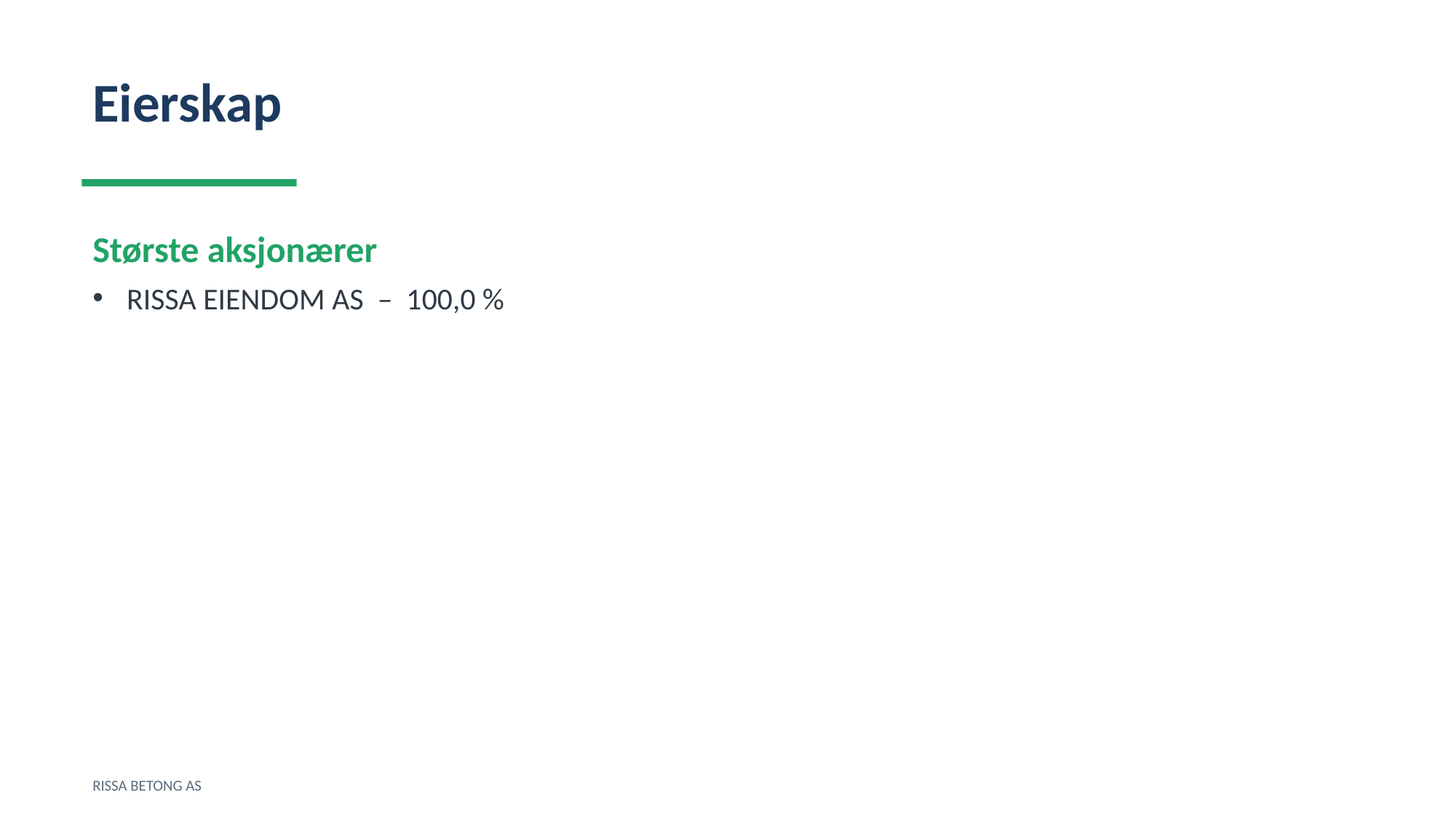

Eierskap

Største aksjonærer
RISSA EIENDOM AS  –  100,0 %
RISSA BETONG AS